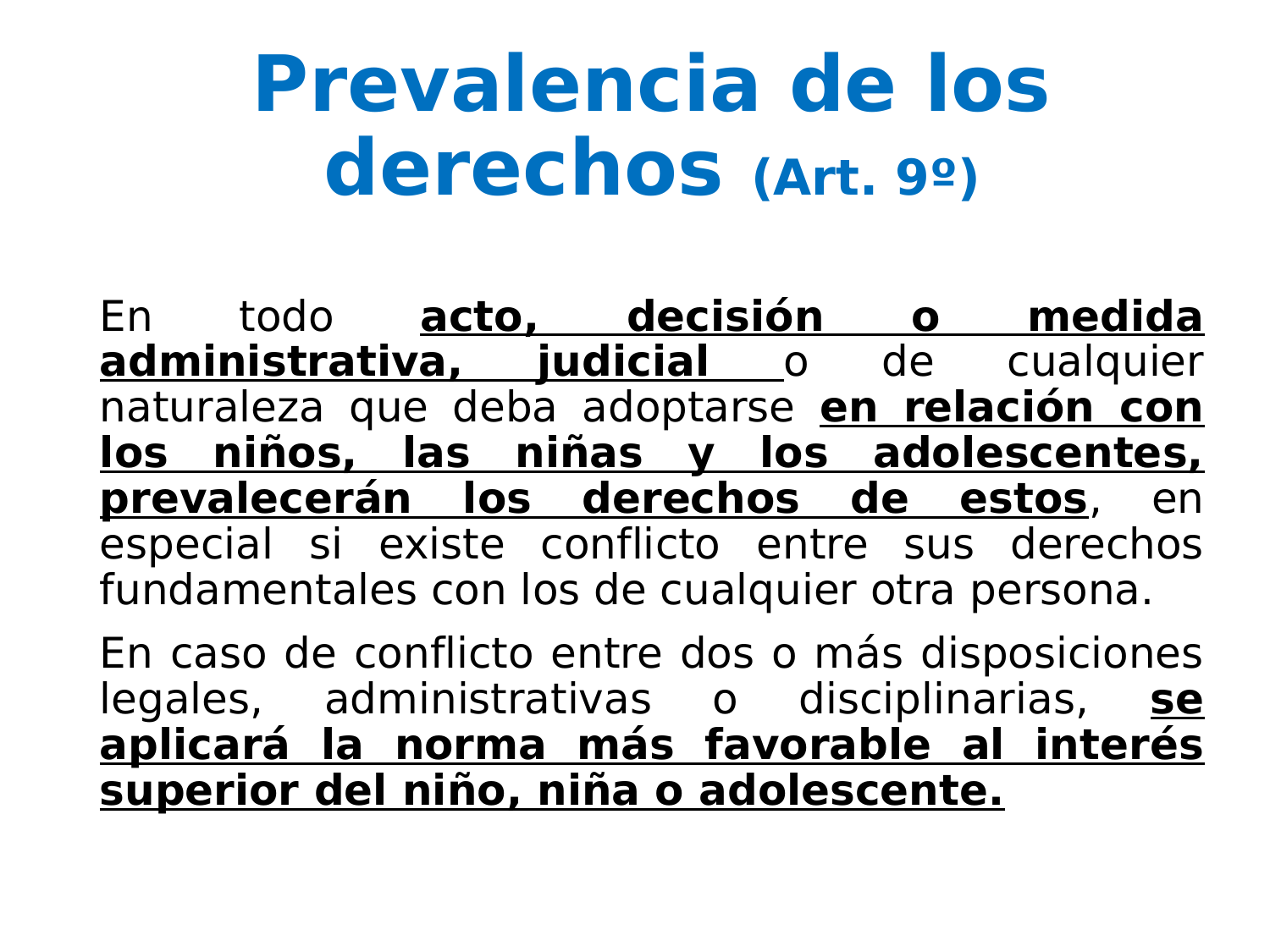

# Prevalencia de los derechos (Art. 9º)
En todo acto, decisión o medida administrativa, judicial o de cualquier naturaleza que deba adoptarse en relación con los niños, las niñas y los adolescentes, prevalecerán los derechos de estos, en especial si existe conflicto entre sus derechos fundamentales con los de cualquier otra persona.
En caso de conflicto entre dos o más disposiciones legales, administrativas o disciplinarias, se aplicará la norma más favorable al interés superior del niño, niña o adolescente.